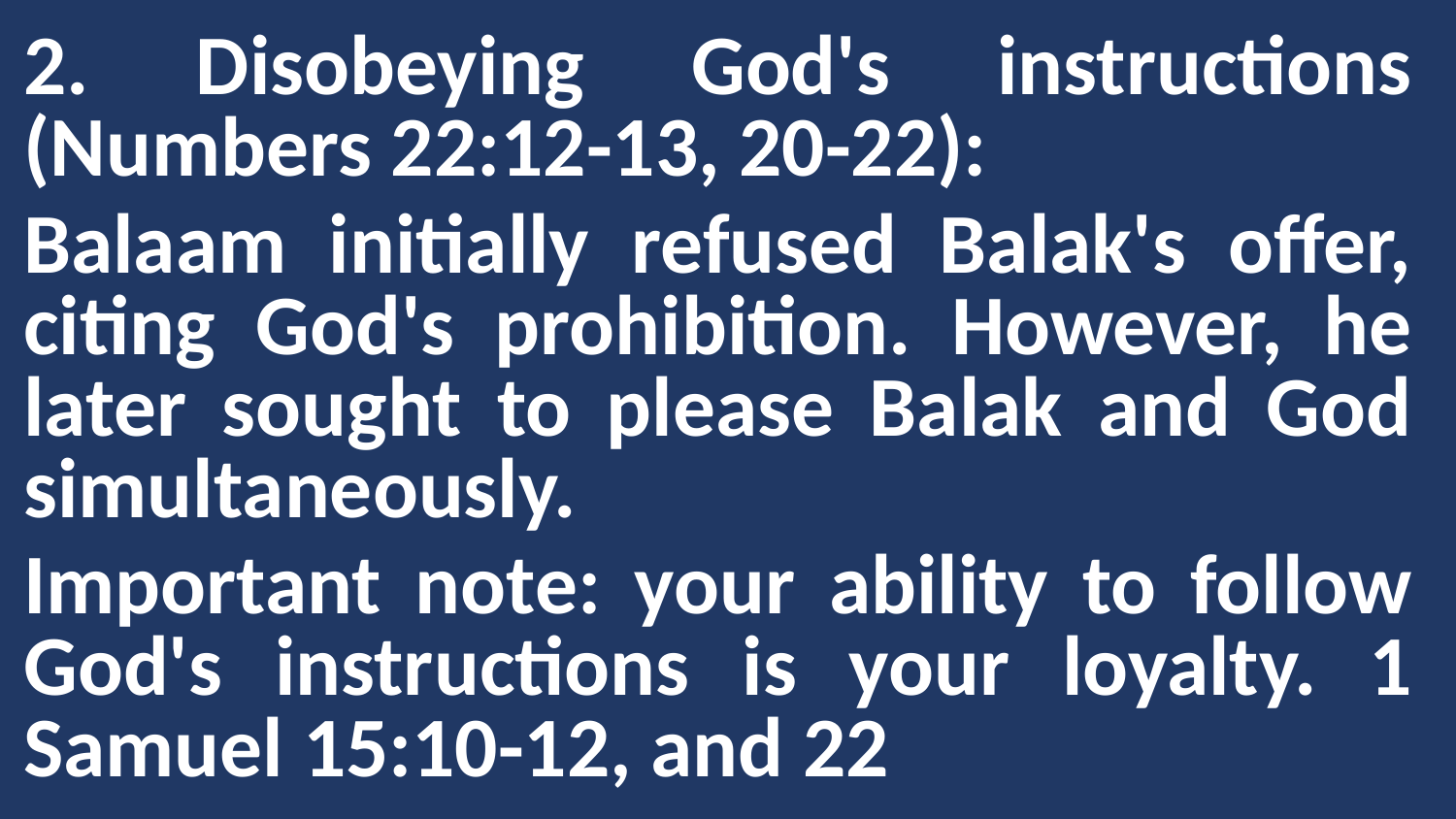

2. Disobeying God's instructions (Numbers 22:12-13, 20-22):
Balaam initially refused Balak's offer, citing God's prohibition. However, he later sought to please Balak and God simultaneously.
Important note: your ability to follow God's instructions is your loyalty. 1 Samuel 15:10-12, and 22